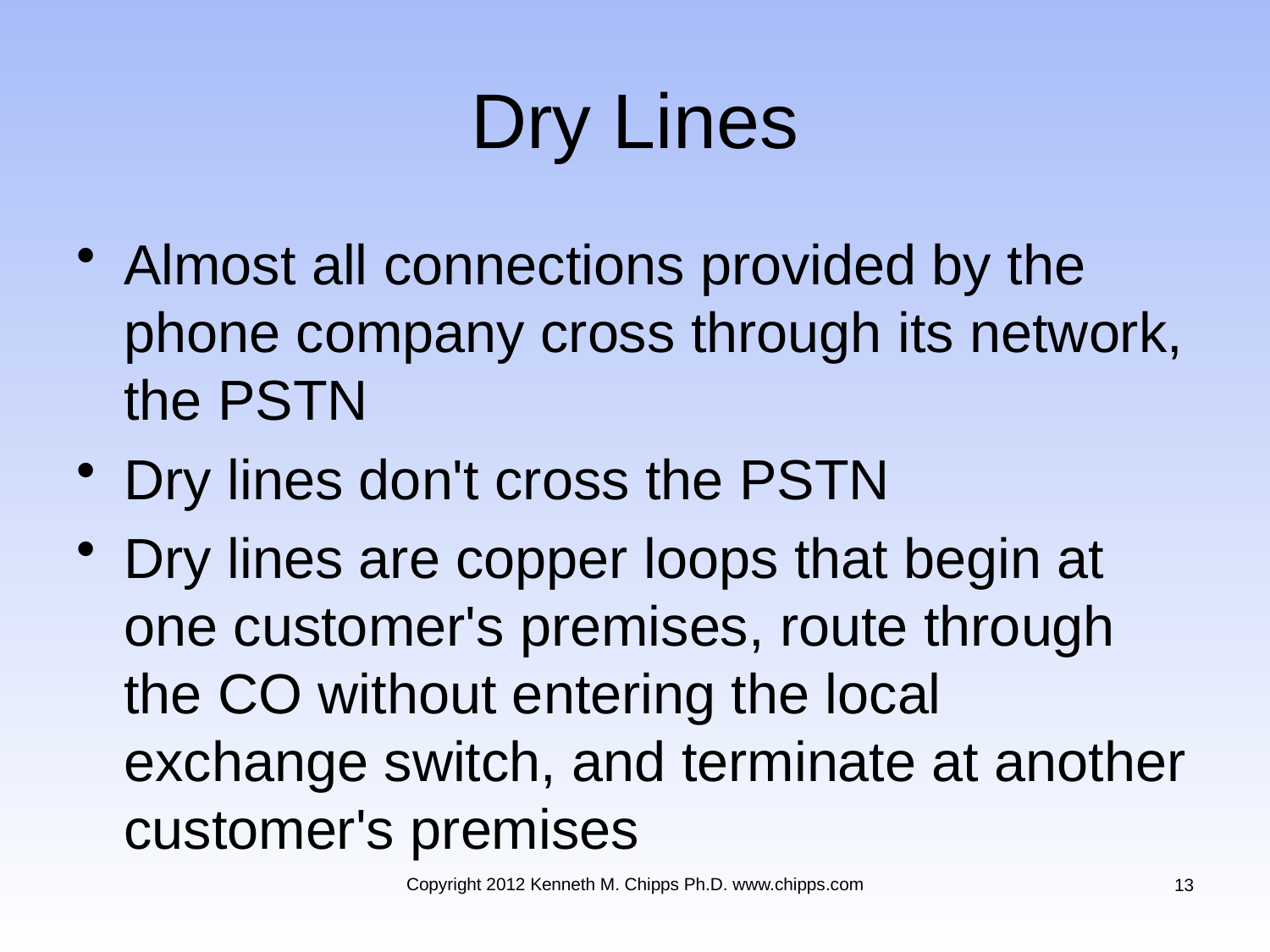

# Dry Lines
Almost all connections provided by the phone company cross through its network, the PSTN
Dry lines don't cross the PSTN
Dry lines are copper loops that begin at one customer's premises, route through the CO without entering the local exchange switch, and terminate at another customer's premises
Copyright 2012 Kenneth M. Chipps Ph.D. www.chipps.com
13